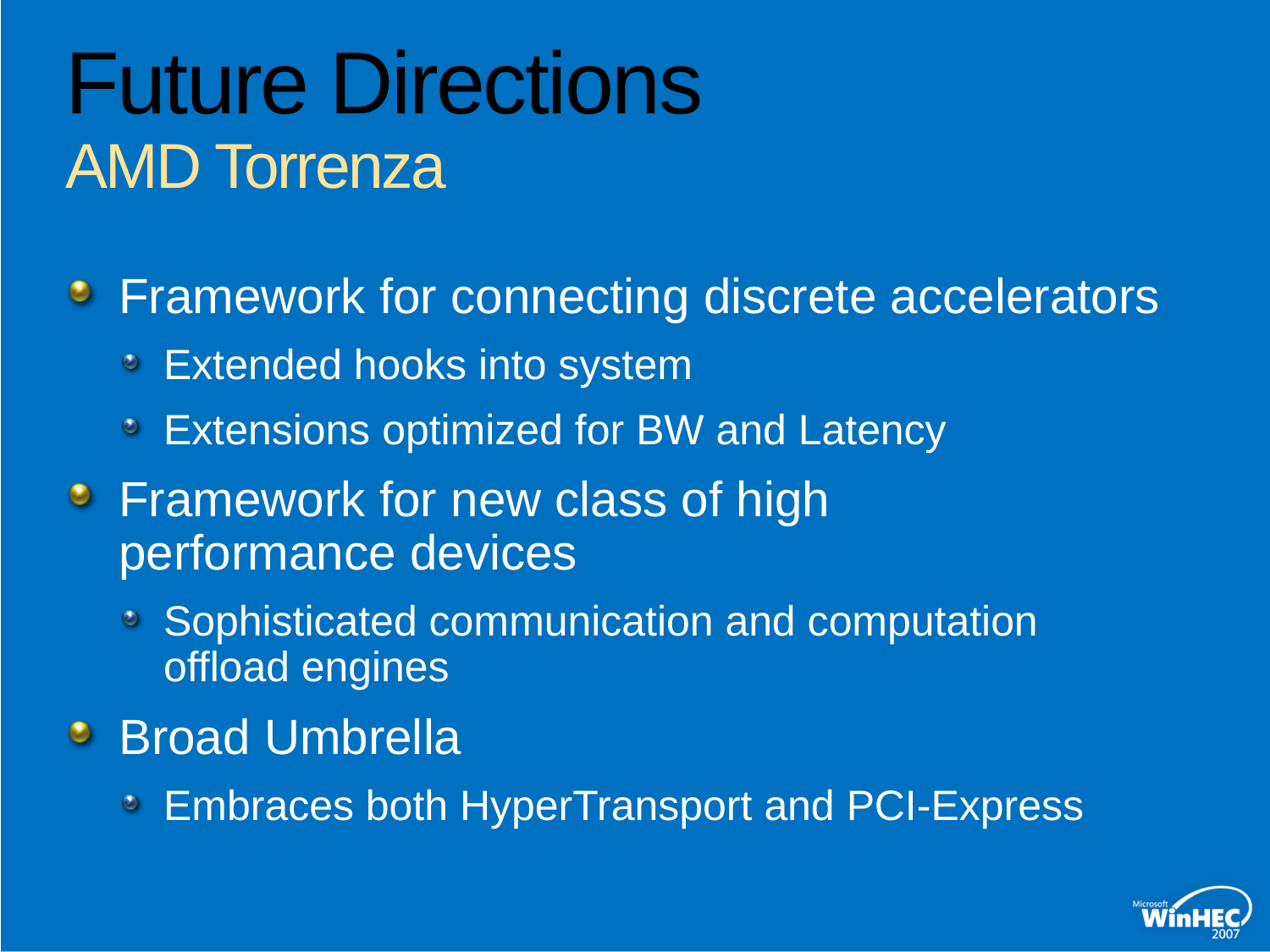

# Future Directions AMD Torrenza
Framework for connecting discrete accelerators
Extended hooks into system
Extensions optimized for BW and Latency
Framework for new class of high
performance devices
Sophisticated communication and computation
offload engines
Broad Umbrella
Embraces both HyperTransport and PCI-Express